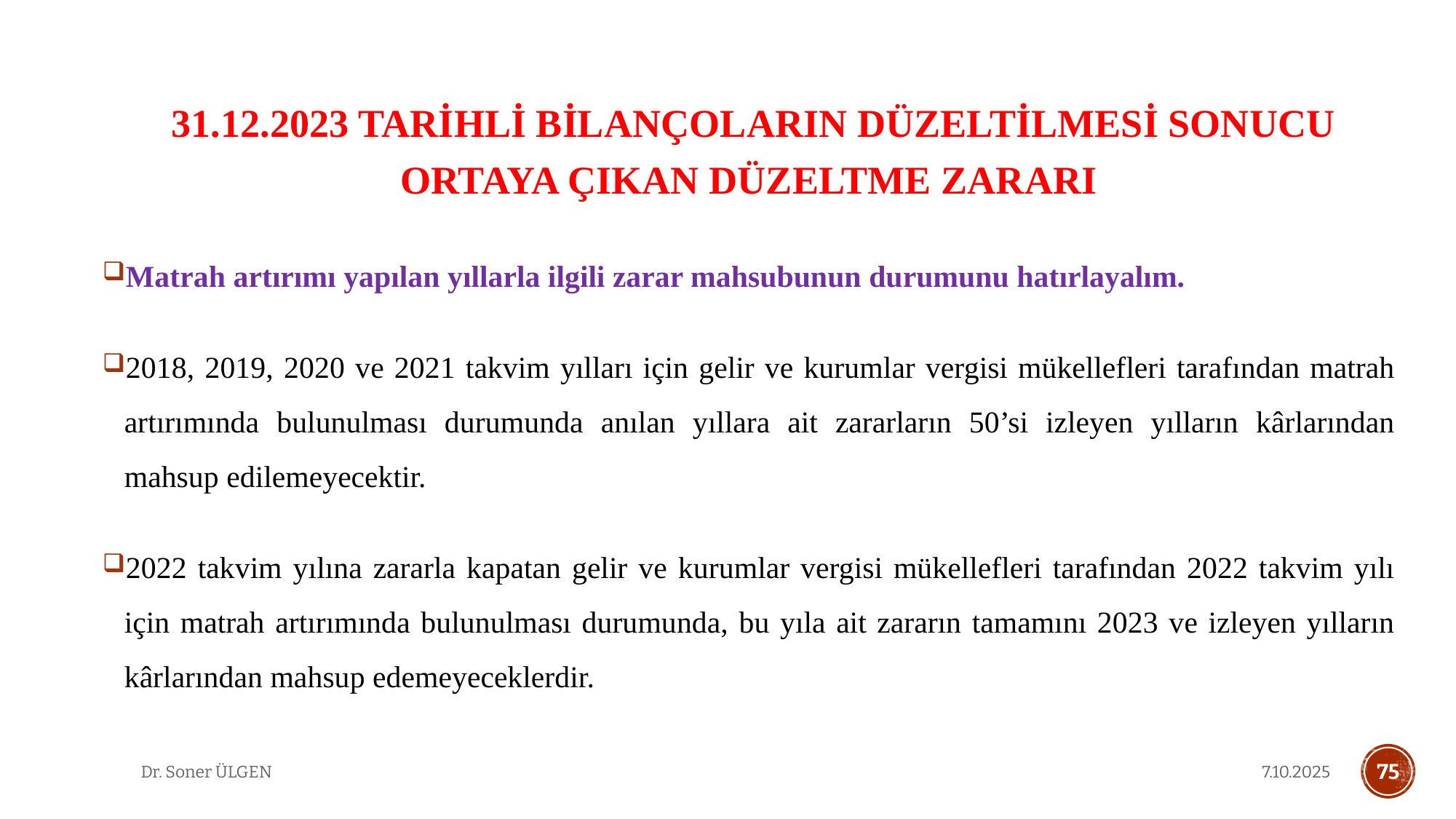

#
 31.12.2023 TARİHLİ BİLANÇOLARIN DÜZELTİLMESİ SONUCU ORTAYA ÇIKAN DÜZELTME ZARARI
Matrah artırımı yapılan yıllarla ilgili zarar mahsubunun durumunu hatırlayalım.
2018, 2019, 2020 ve 2021 takvim yılları için gelir ve kurumlar vergisi mükellefleri tarafından matrah artırımında bulunulması durumunda anılan yıllara ait zararların 50’si izleyen yılların kârlarından mahsup edilemeyecektir.
2022 takvim yılına zararla kapatan gelir ve kurumlar vergisi mükellefleri tarafından 2022 takvim yılı için matrah artırımında bulunulması durumunda, bu yıla ait zararın tamamını 2023 ve izleyen yılların kârlarından mahsup edemeyeceklerdir.
Dr. Soner ÜLGEN
7.10.2025
75